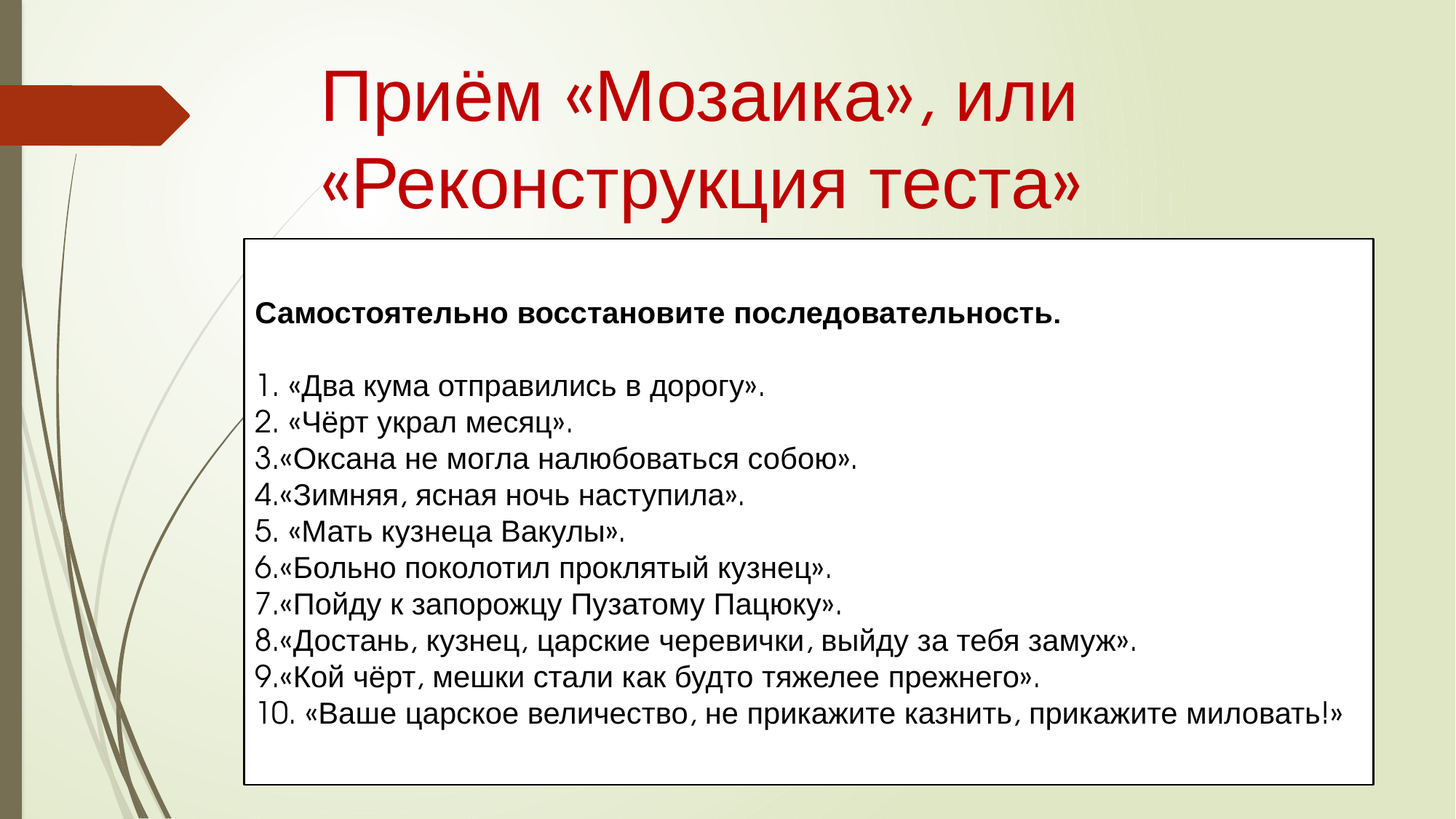

# Приём «Мозаика», или «Реконструкция теста»
Самостоятельно восстановите последовательность.

1. «Два кума отправились в дорогу».
2. «Чёрт украл месяц».
3.«Оксана не могла налюбоваться собою».
4.«Зимняя, ясная ночь наступила».
5. «Мать кузнеца Вакулы».
6.«Больно поколотил проклятый кузнец».
7.«Пойду к запорожцу Пузатому Пацюку».
8.«Достань, кузнец, царские черевички, выйду за тебя замуж».
9.«Кой чёрт, мешки стали как будто тяжелее прежнего».
10. «Ваше царское величество, не прикажите казнить, прикажите миловать!»